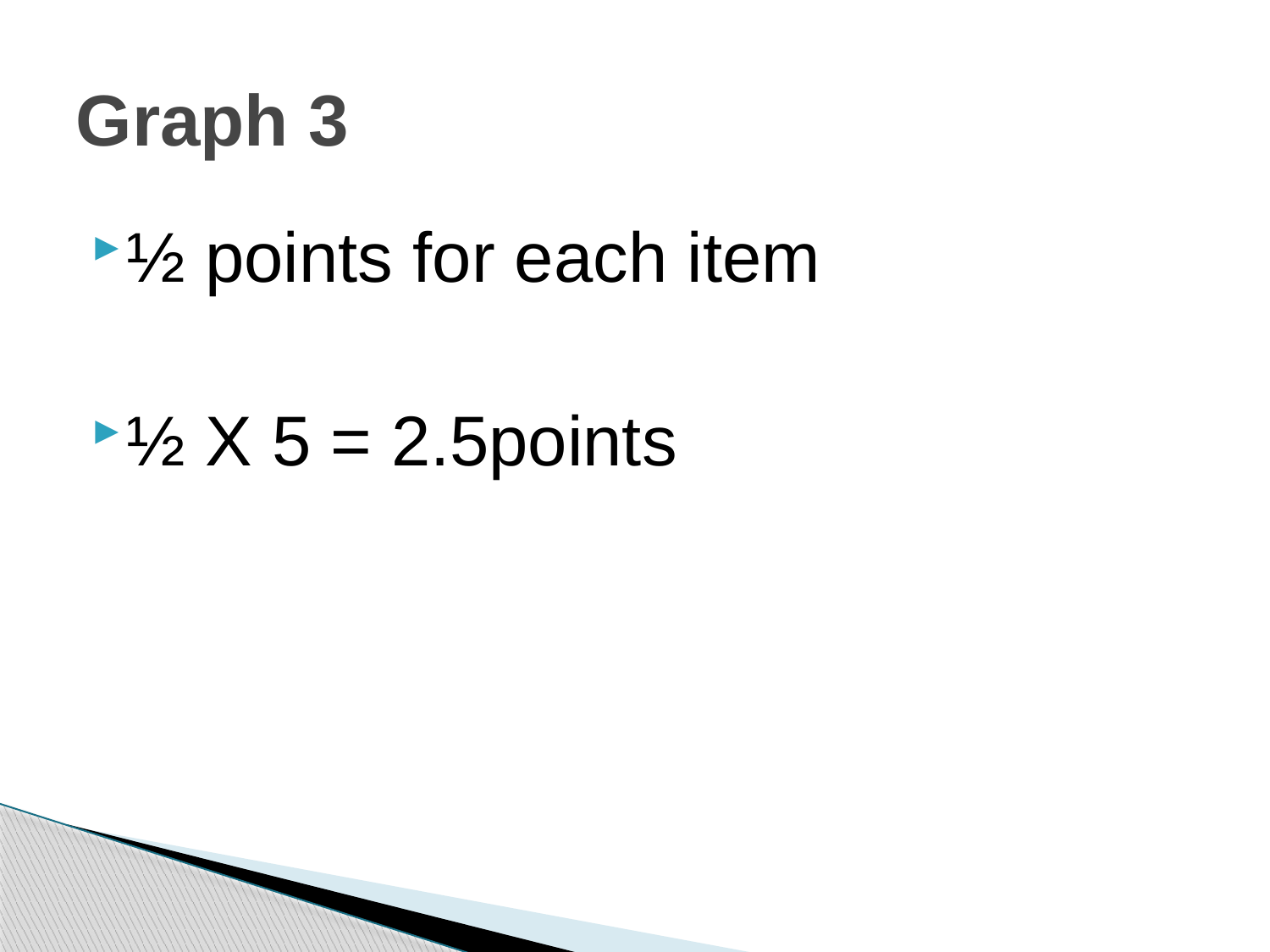

# Graph 3
½ points for each item

½ X 5 = 2.5points